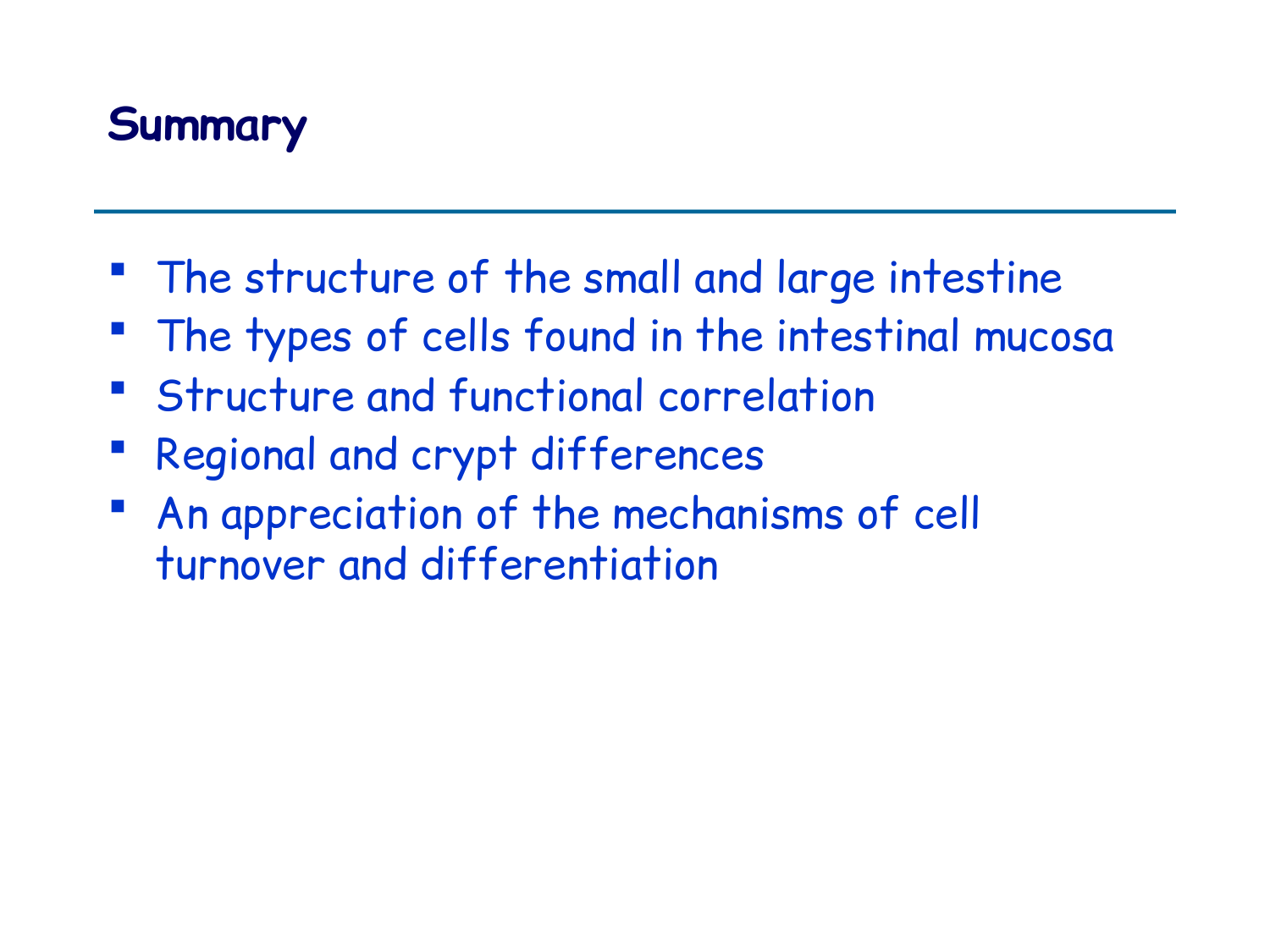

# Summary
The structure of the small and large intestine
The types of cells found in the intestinal mucosa
Structure and functional correlation
Regional and crypt differences
An appreciation of the mechanisms of cell turnover and differentiation